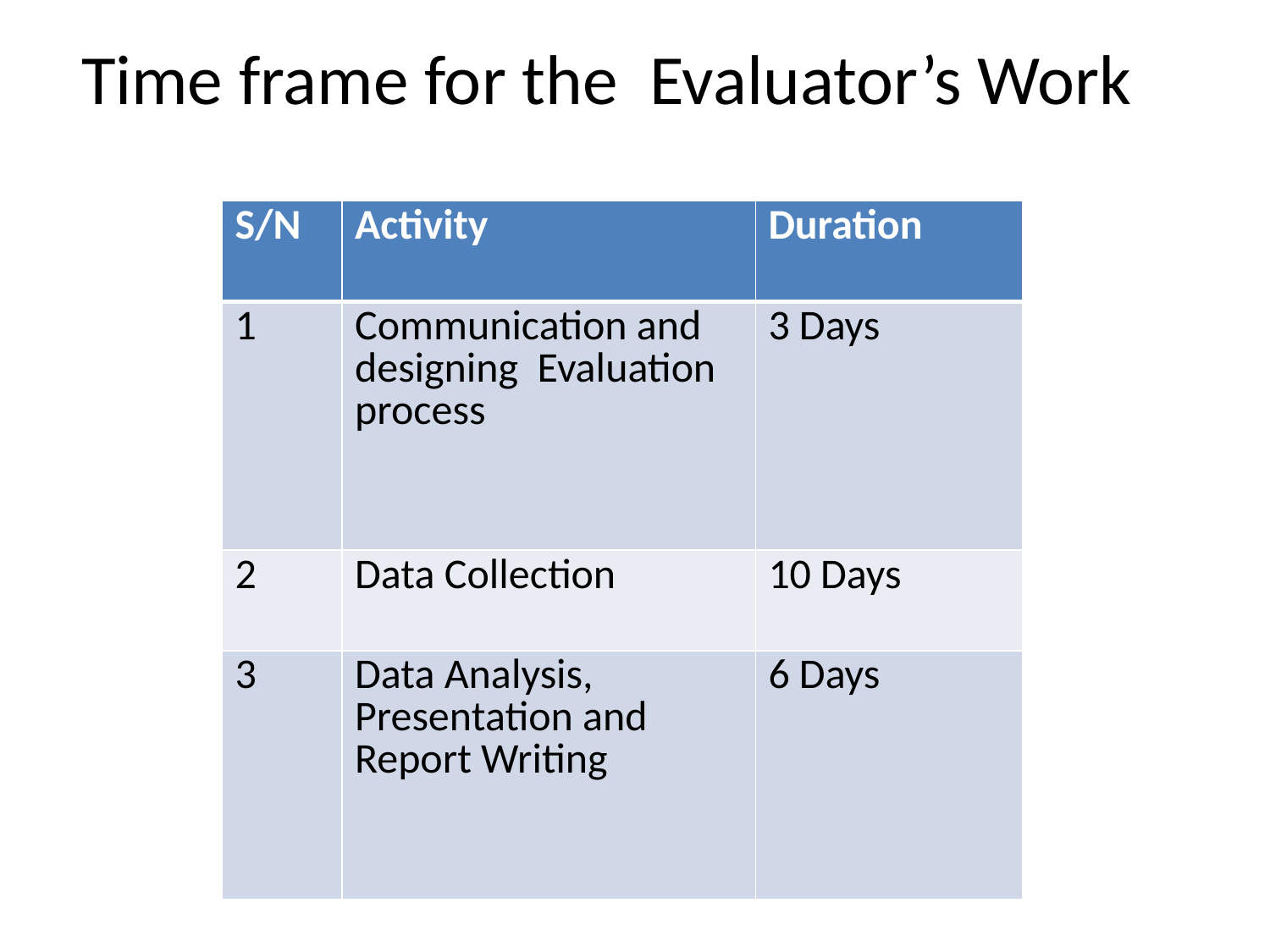

Time frame for the  Evaluator’s Work
| S/N | Activity | Duration |
| --- | --- | --- |
| 1 | Communication and designing Evaluation process | 3 Days |
| 2 | Data Collection | 10 Days |
| 3 | Data Analysis, Presentation and Report Writing | 6 Days |